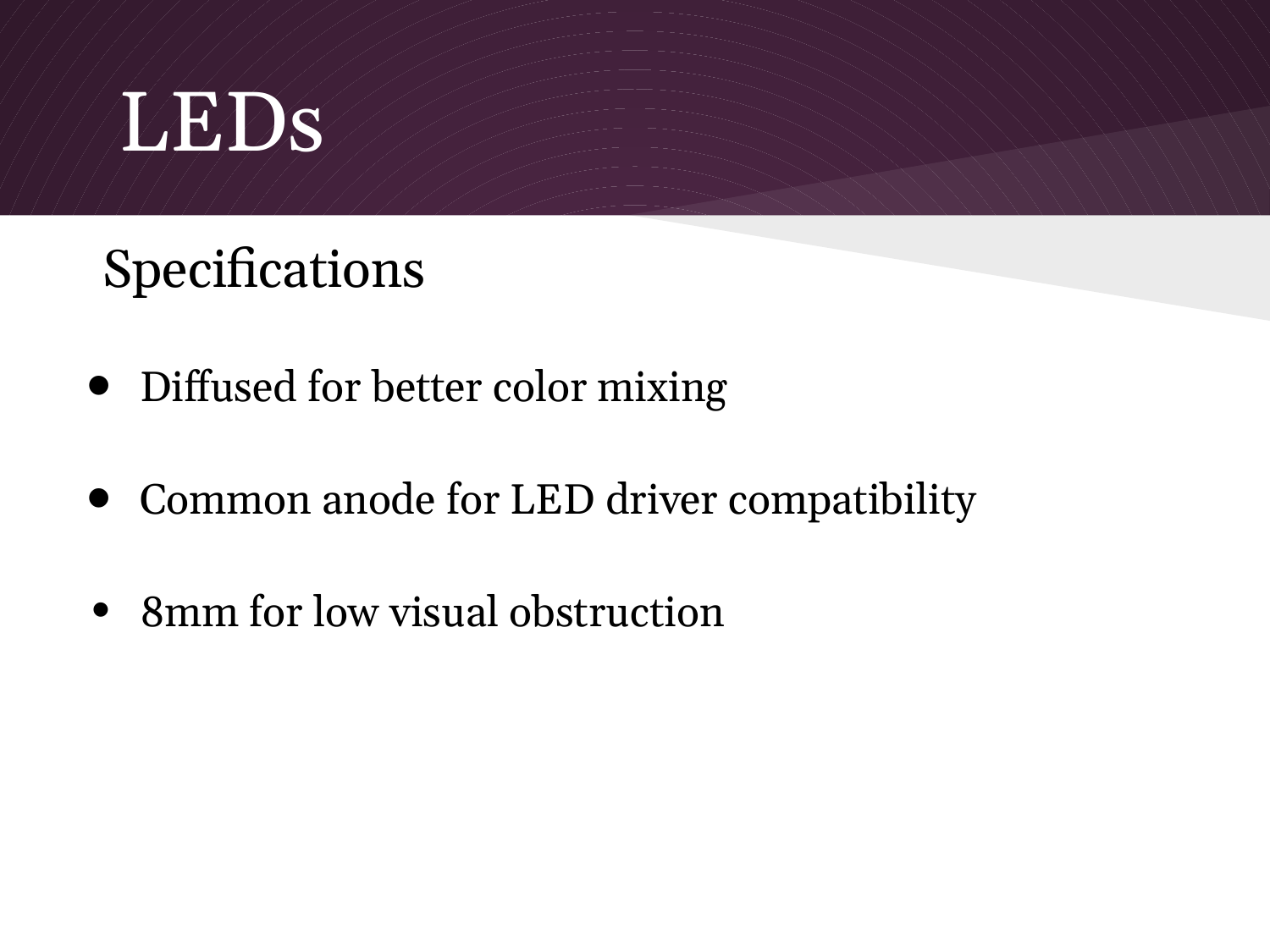

# LEDs
Specifications
Diffused for better color mixing
Common anode for LED driver compatibility
8mm for low visual obstruction